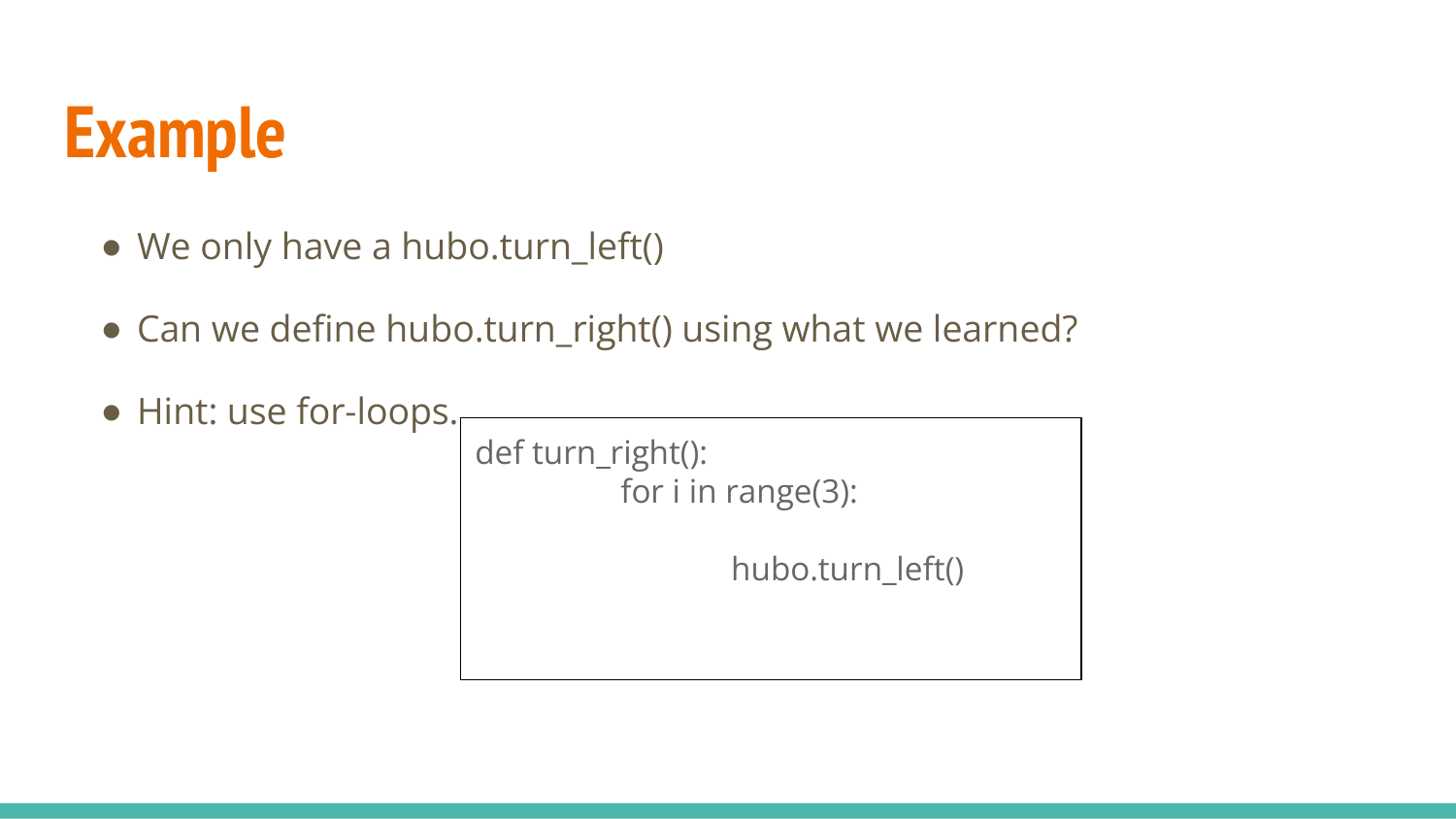

# Example
We only have a hubo.turn_left()
Can we define hubo.turn_right() using what we learned?
Hint: use for-loops.
def turn_right():
	for i in range(3):
					             hubo.turn_left()